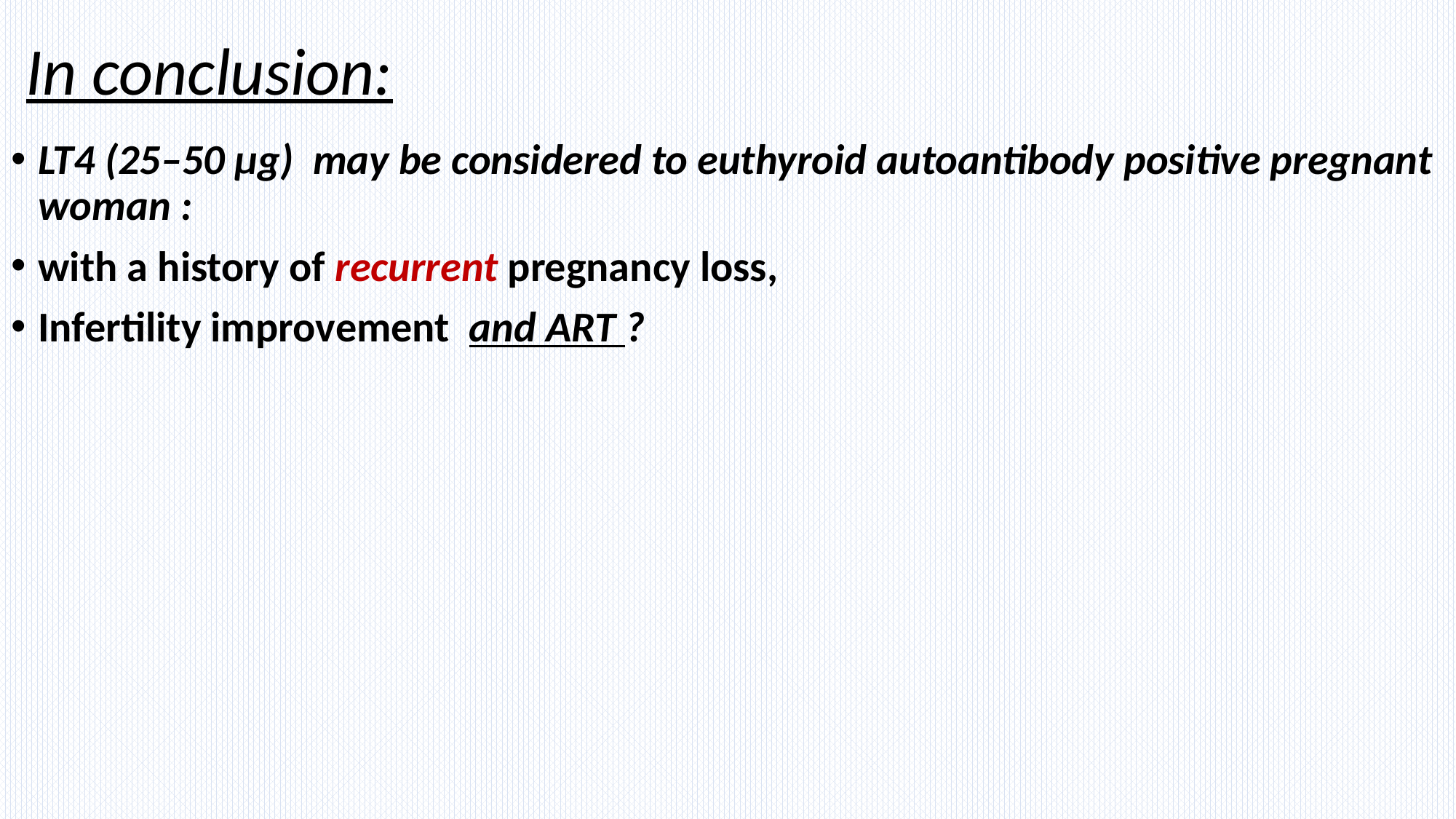

# In conclusion:
LT4 (25–50 µg)  may be considered to euthyroid autoantibody positive pregnant woman :
with a history of recurrent pregnancy loss,
Infertility improvement  and ART ?